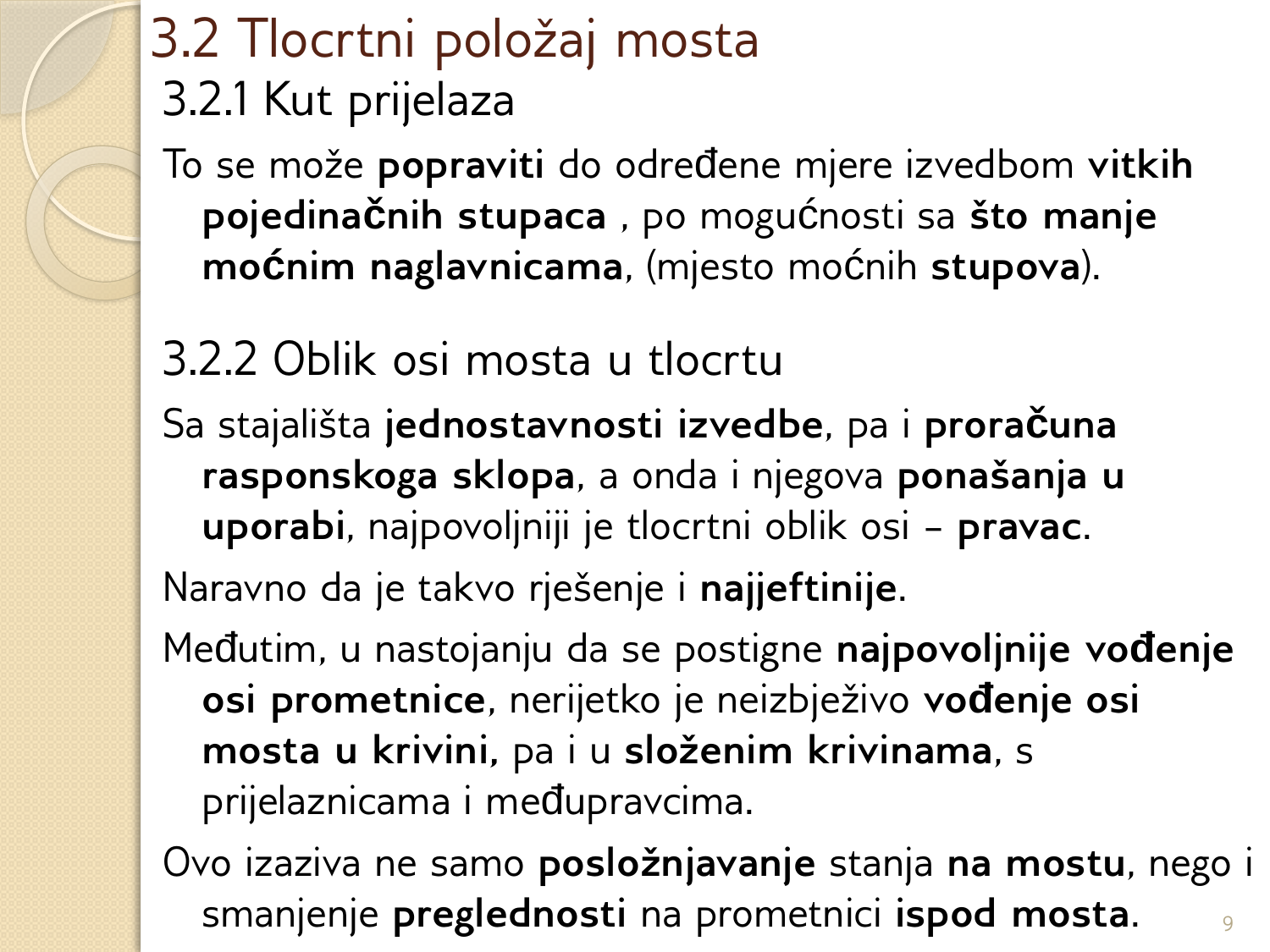

# 3.2 Tlocrtni položaj mosta
3.2.1 Kut prijelaza
To se može popraviti do određene mjere izvedbom vitkih pojedinačnih stupaca , po mogućnosti sa što manje moćnim naglavnicama, (mjesto moćnih stupova).

3.2.2 Oblik osi mosta u tlocrtu
Sa stajališta jednostavnosti izvedbe, pa i proračuna rasponskoga sklopa, a onda i njegova ponašanja u uporabi, najpovoljniji je tlocrtni oblik osi – pravac.
Naravno da je takvo rješenje i najjeftinije.
Međutim, u nastojanju da se postigne najpovoljnije vođenje osi prometnice, nerijetko je neizbježivo vođenje osi mosta u krivini, pa i u složenim krivinama, s prijelaznicama i međupravcima.
Ovo izaziva ne samo posložnjavanje stanja na mostu, nego i smanjenje preglednosti na prometnici ispod mosta.

9